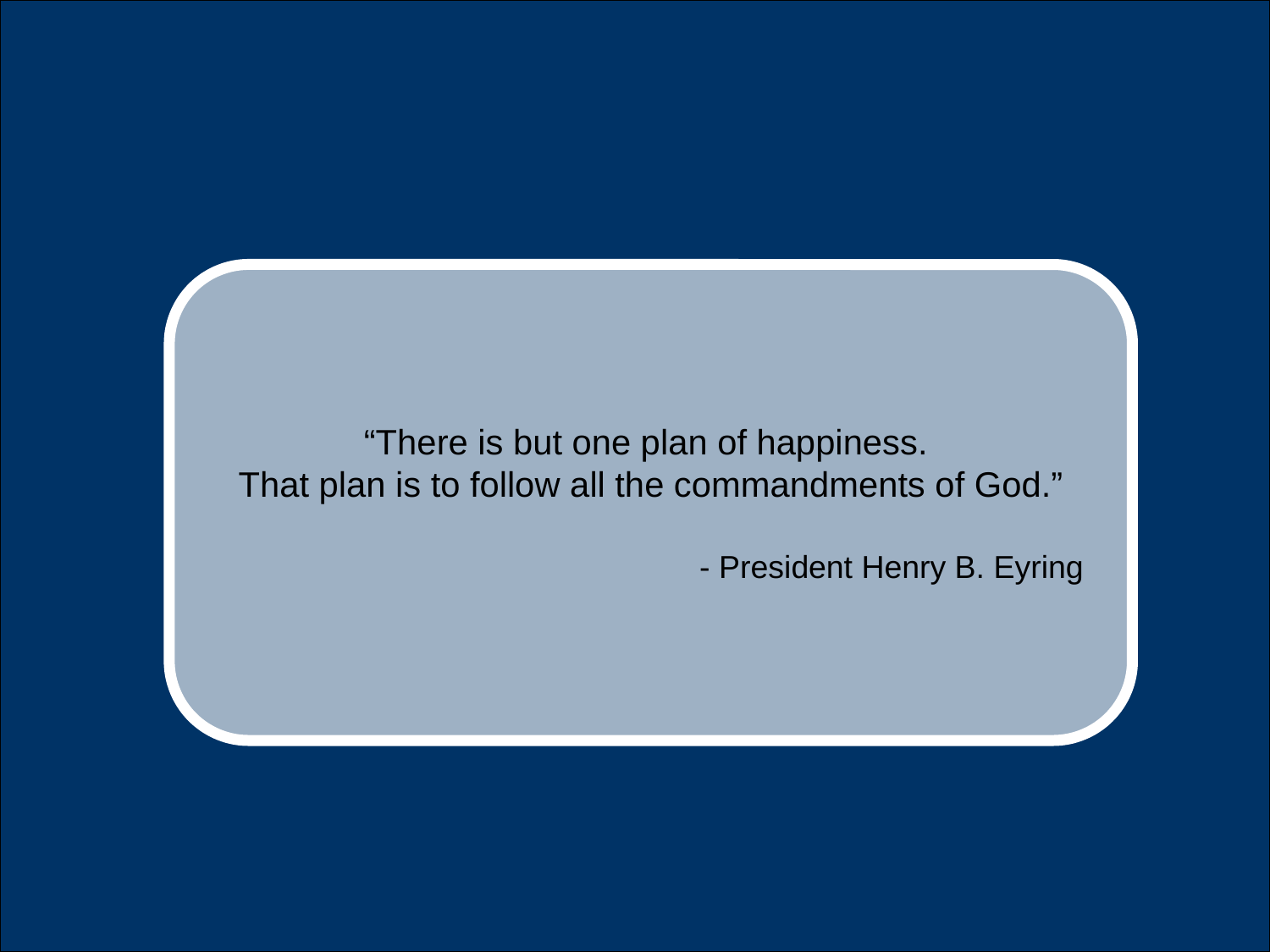

“There is but one plan of happiness.
That plan is to follow all the commandments of God.”

- President Henry B. Eyring